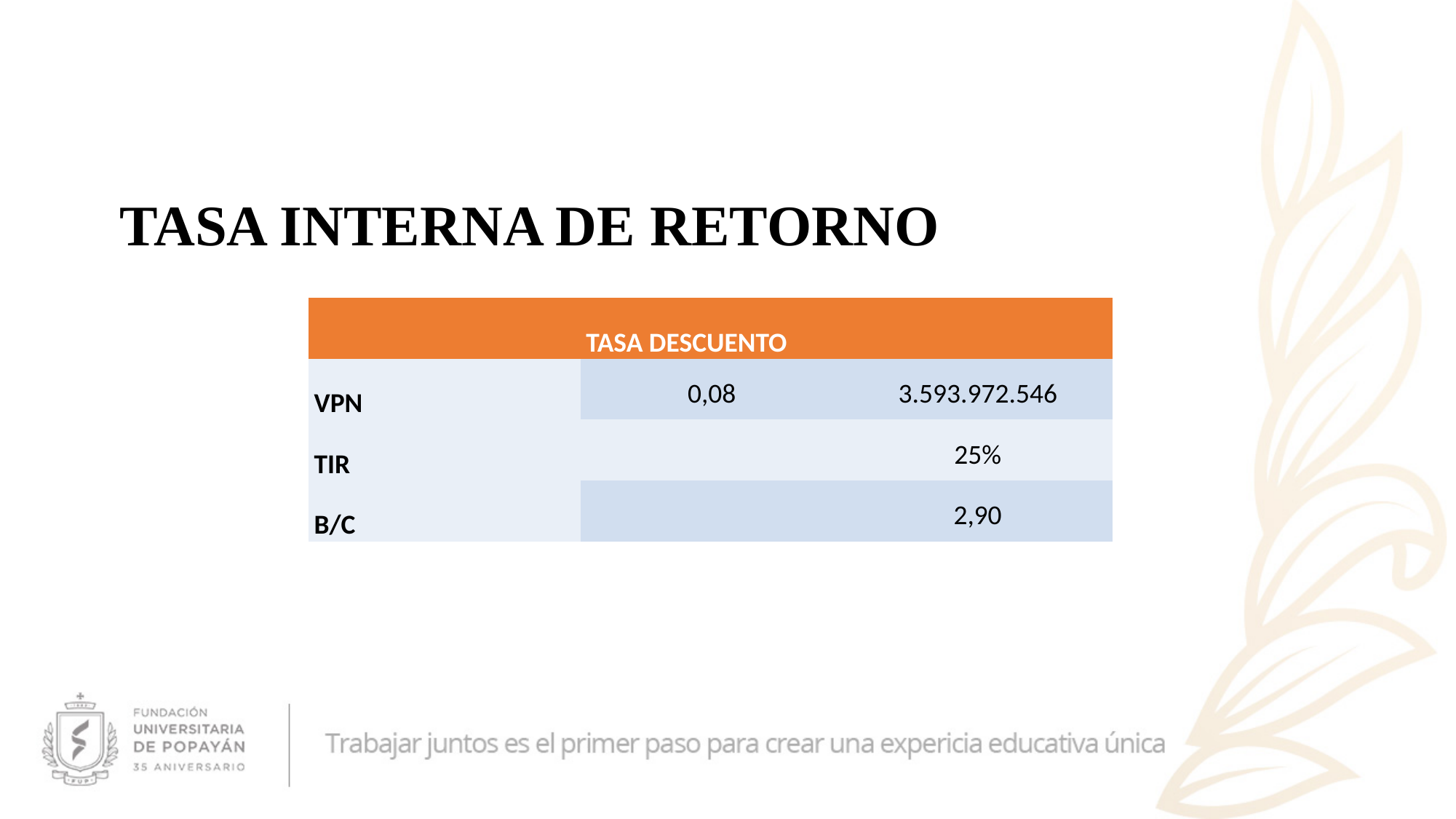

# TASA INTERNA DE RETORNO
|  | TASA DESCUENTO |  |
| --- | --- | --- |
| VPN | 0,08 | 3.593.972.546 |
| TIR |  | 25% |
| B/C |  | 2,90 |